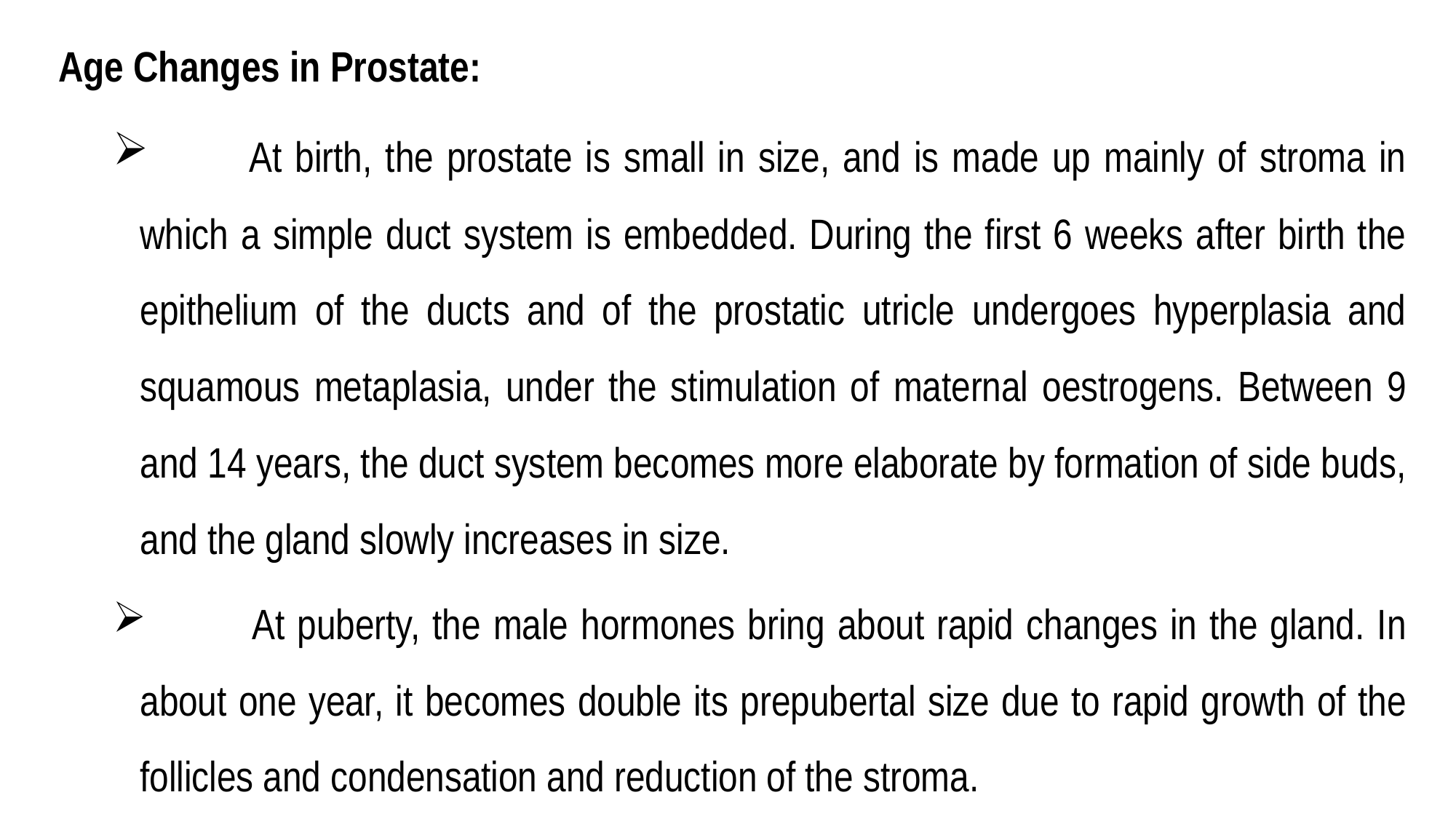

Age Changes in Prostate:
	At birth, the prostate is small in size, and is made up mainly of stroma in which a simple duct system is embedded. During the first 6 weeks after birth the epithelium of the ducts and of the prostatic utricle undergoes hyperplasia and squamous metaplasia, under the stimulation of maternal oestrogens. Between 9 and 14 years, the duct system becomes more elaborate by formation of side buds, and the gland slowly increases in size.
 	At puberty, the male hormones bring about rapid changes in the gland. In about one year, it becomes double its prepubertal size due to rapid growth of the follicles and condensation and reduction of the stroma.